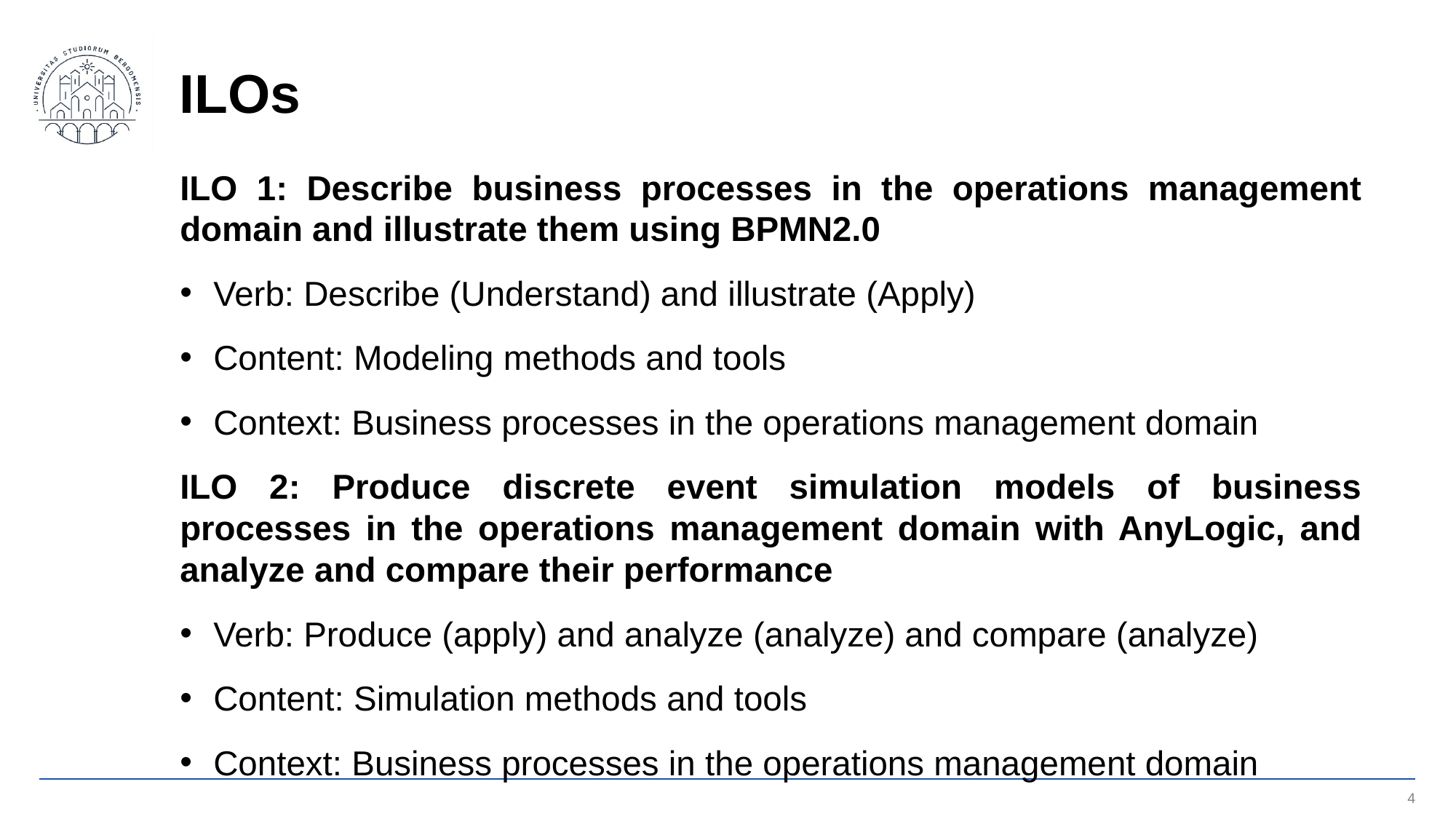

# ILOs
ILO 1: Describe business processes in the operations management domain and illustrate them using BPMN2.0
Verb: Describe (Understand) and illustrate (Apply)
Content: Modeling methods and tools
Context: Business processes in the operations management domain
ILO 2: Produce discrete event simulation models of business processes in the operations management domain with AnyLogic, and analyze and compare their performance
Verb: Produce (apply) and analyze (analyze) and compare (analyze)
Content: Simulation methods and tools
Context: Business processes in the operations management domain

4